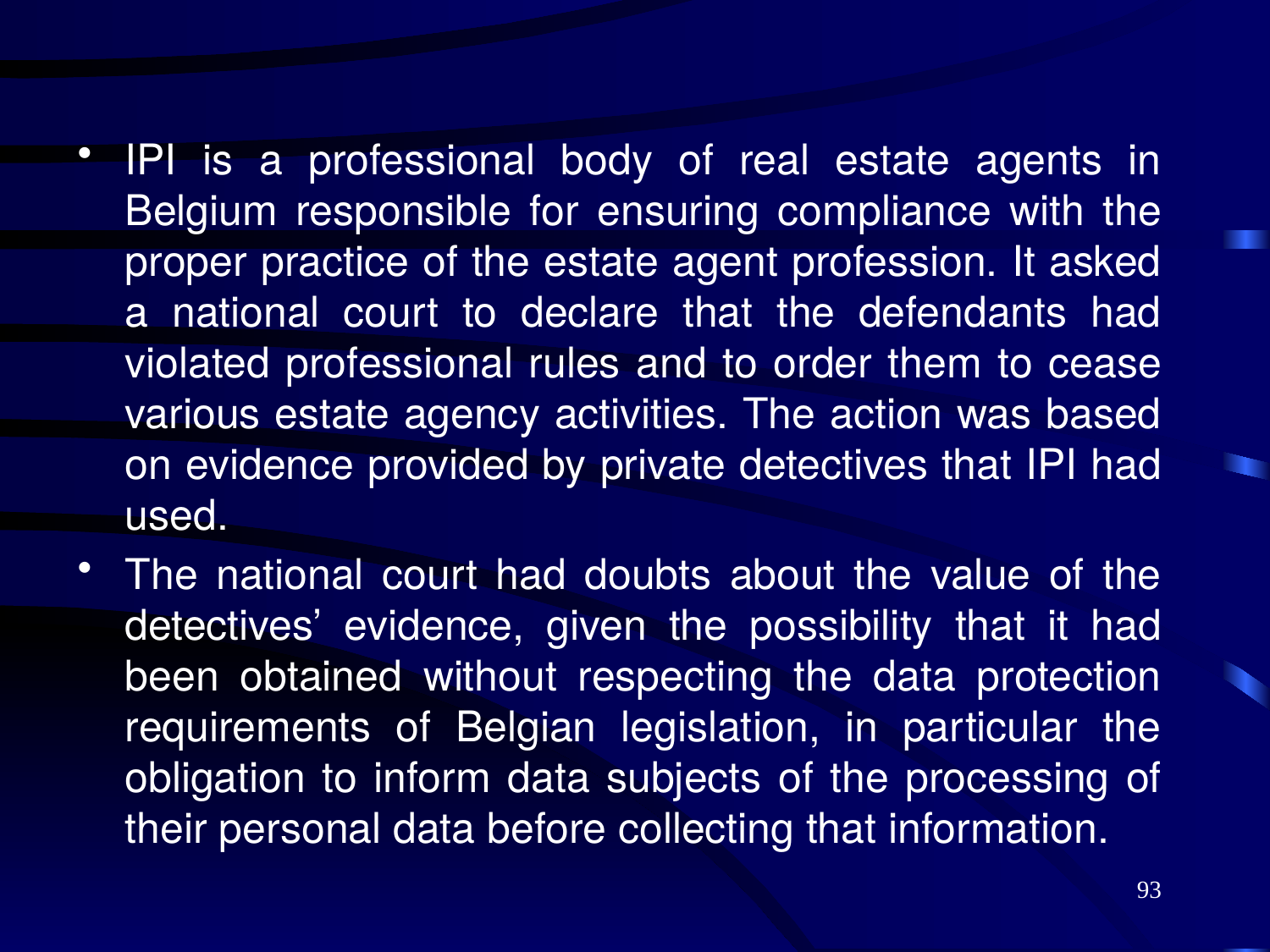

IPI is a professional body of real estate agents in Belgium responsible for ensuring compliance with the proper practice of the estate agent profession. It asked a national court to declare that the defendants had violated professional rules and to order them to cease various estate agency activities. The action was based on evidence provided by private detectives that IPI had used.
The national court had doubts about the value of the detectives’ evidence, given the possibility that it had been obtained without respecting the data protection requirements of Belgian legislation, in particular the obligation to inform data subjects of the processing of their personal data before collecting that information.

93